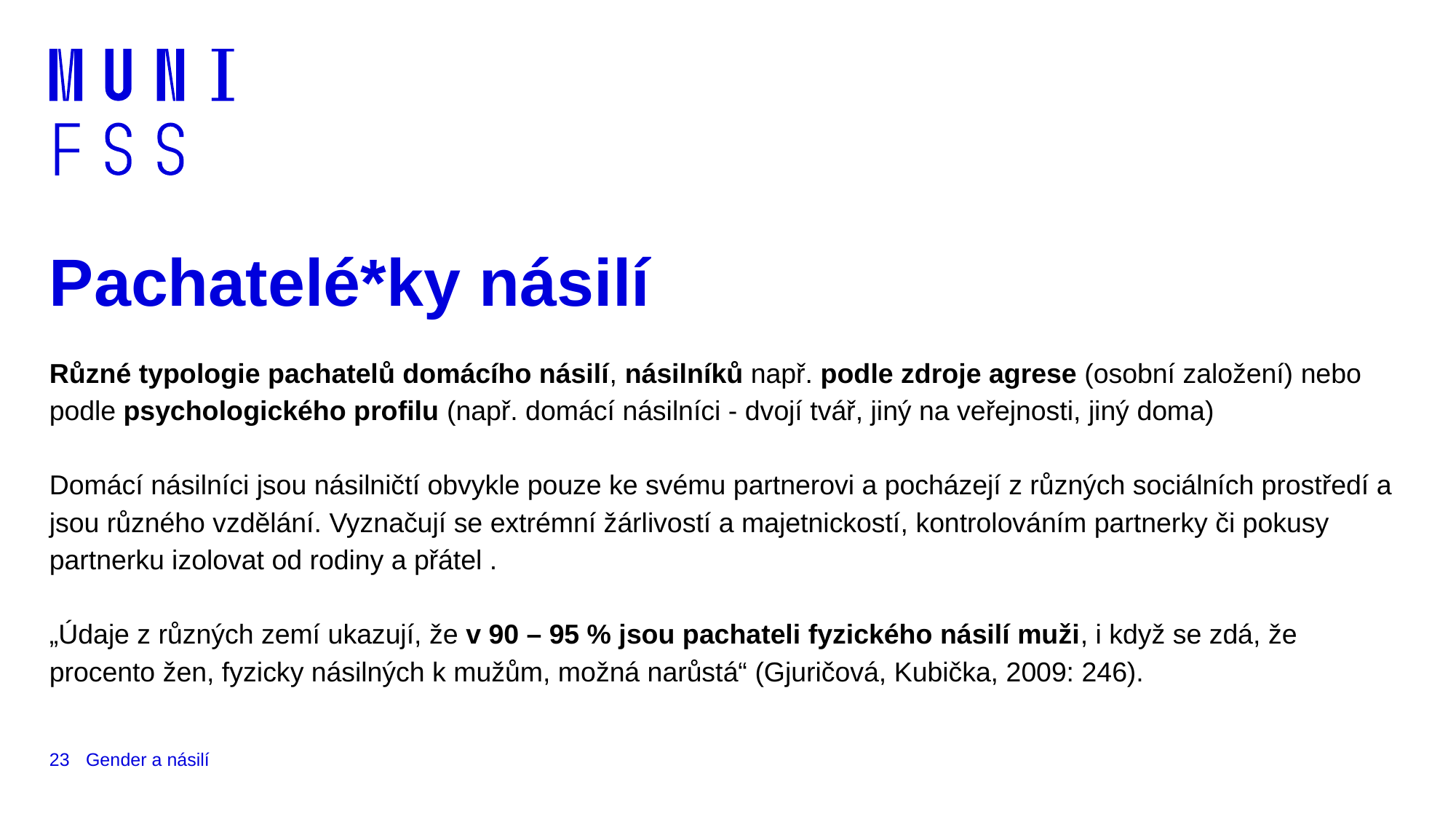

# Pachatelé*ky násilí
Různé typologie pachatelů domácího násilí, násilníků např. podle zdroje agrese (osobní založení) nebo podle psychologického profilu (např. domácí násilníci - dvojí tvář, jiný na veřejnosti, jiný doma)

Domácí násilníci jsou násilničtí obvykle pouze ke svému partnerovi a pocházejí z různých sociálních prostředí a jsou různého vzdělání. Vyznačují se extrémní žárlivostí a majetnickostí, kontrolováním partnerky či pokusy partnerku izolovat od rodiny a přátel .

„Údaje z různých zemí ukazují, že v 90 – 95 % jsou pachateli fyzického násilí muži, i když se zdá, že procento žen, fyzicky násilných k mužům, možná narůstá“ (Gjuričová, Kubička, 2009: 246).
23
Gender a násilí